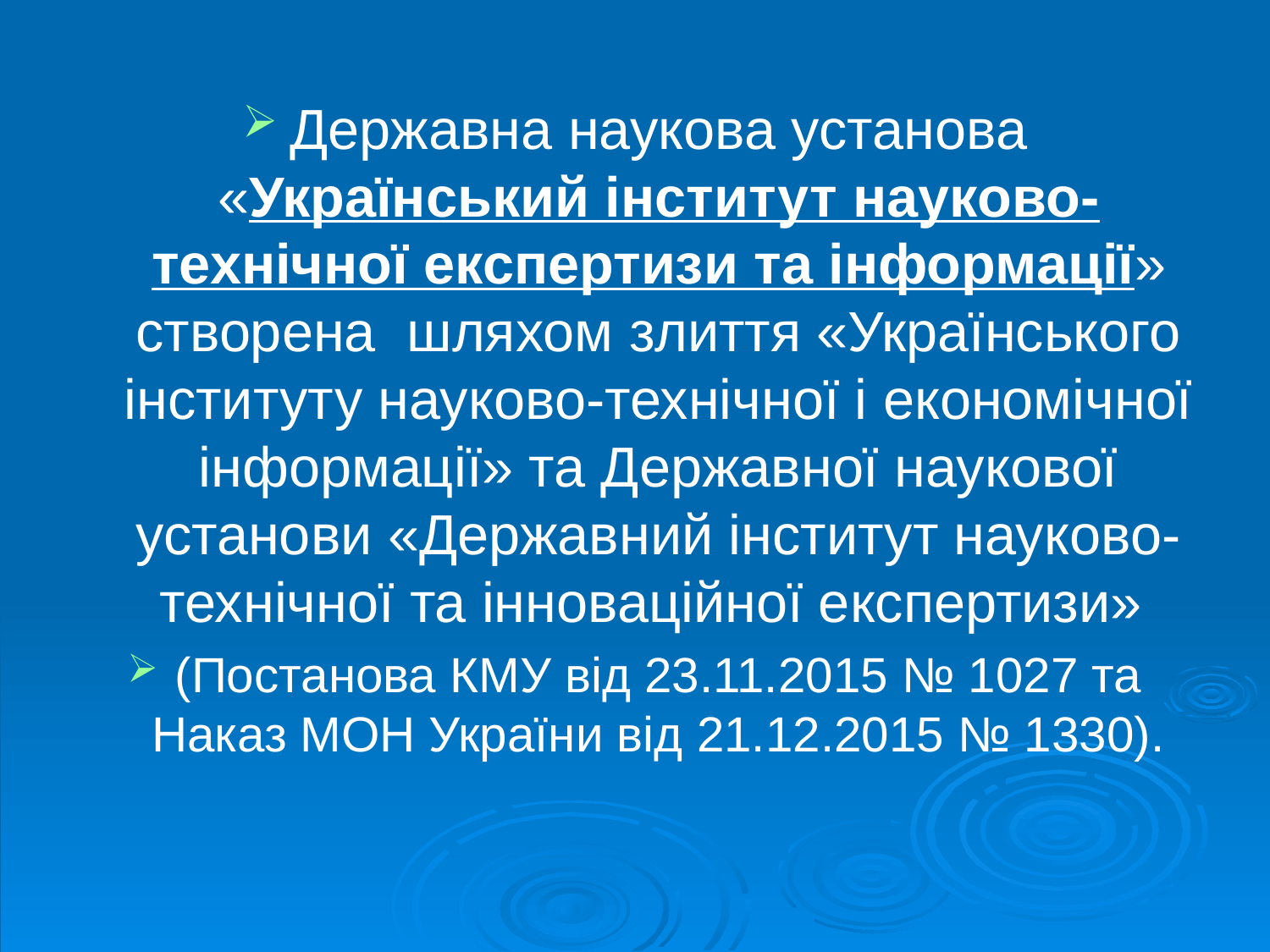

#
Державна наукова установа «Український інститут науково-технічної експертизи та інформації» створена  шляхом злиття «Українського інституту науково-технічної і економічної інформації» та Державної наукової установи «Державний інститут науково-технічної та інноваційної експертизи»
(Постанова КМУ від 23.11.2015 № 1027 та Наказ МОН України від 21.12.2015 № 1330).